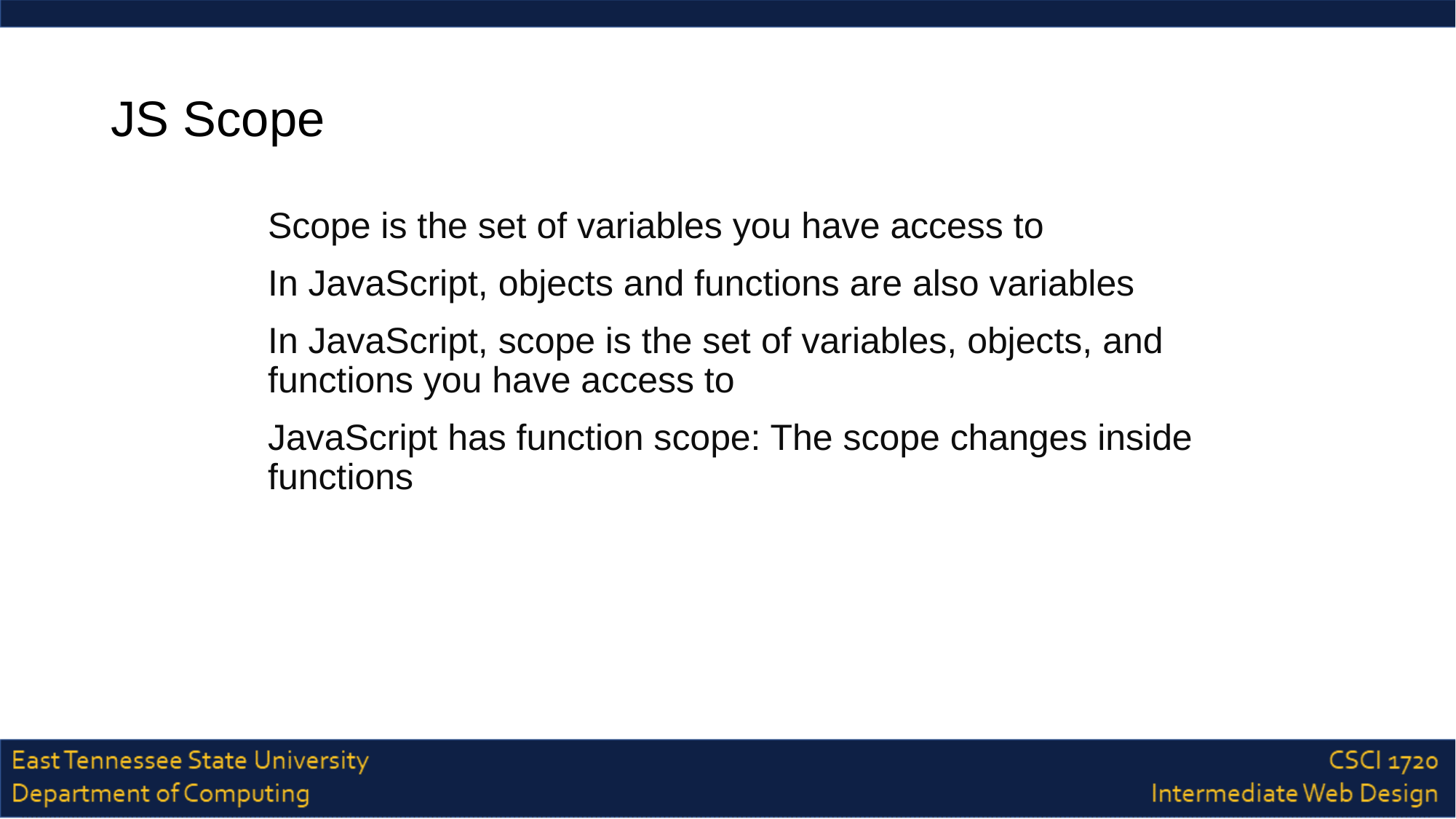

# JS Scope
Scope is the set of variables you have access to
In JavaScript, objects and functions are also variables
In JavaScript, scope is the set of variables, objects, and functions you have access to
JavaScript has function scope: The scope changes inside functions